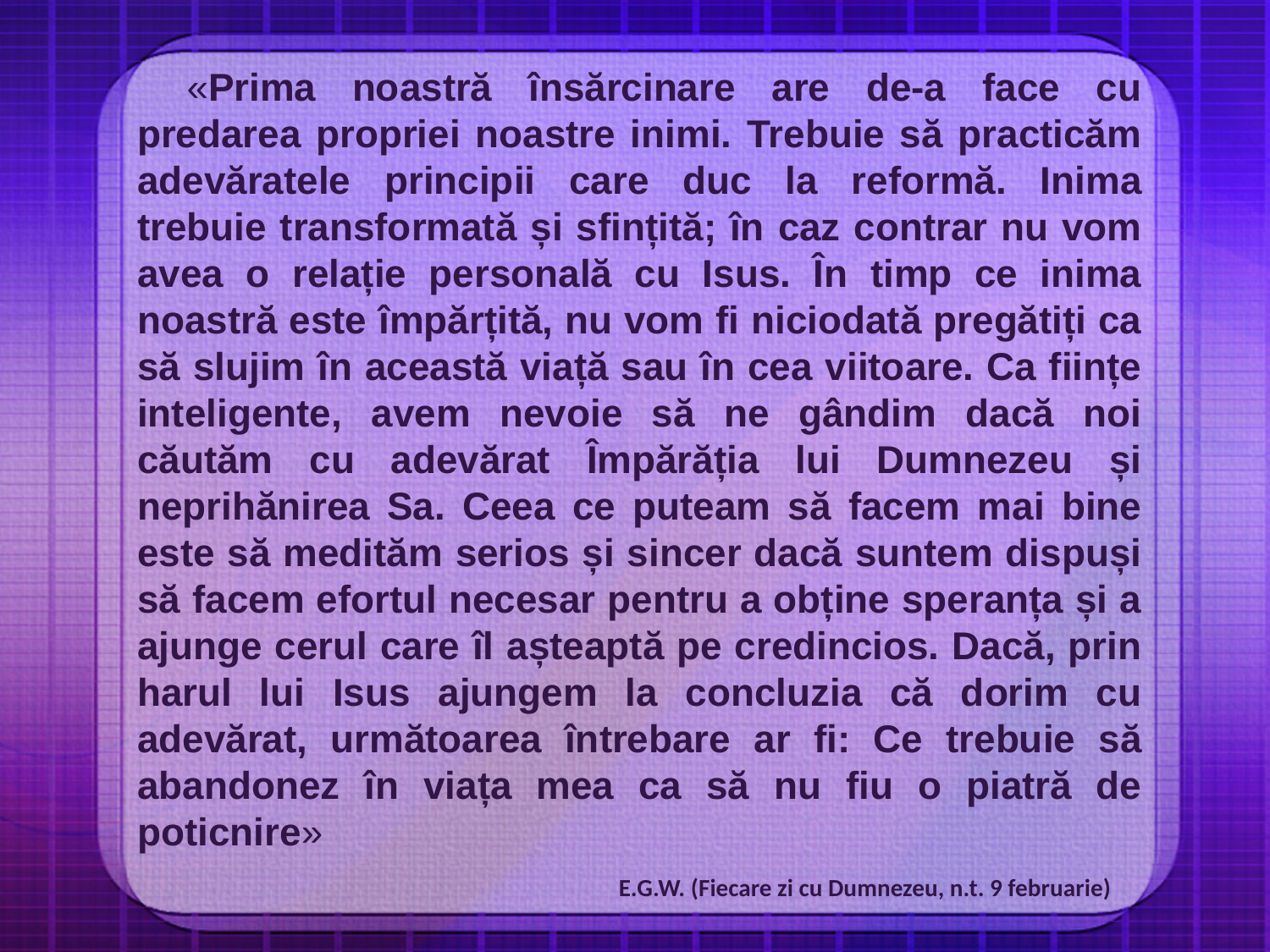

«Prima noastră însărcinare are de-a face cu predarea propriei noastre inimi. Trebuie să practicăm adevăratele principii care duc la reformă. Inima trebuie transformată și sfințită; în caz contrar nu vom avea o relație personală cu Isus. În timp ce inima noastră este împărțită, nu vom fi niciodată pregătiți ca să slujim în această viață sau în cea viitoare. Ca ființe inteligente, avem nevoie să ne gândim dacă noi căutăm cu adevărat Împărăția lui Dumnezeu și neprihănirea Sa. Ceea ce puteam să facem mai bine este să medităm serios și sincer dacă suntem dispuși să facem efortul necesar pentru a obține speranța și a ajunge cerul care îl așteaptă pe credincios. Dacă, prin harul lui Isus ajungem la concluzia că dorim cu adevărat, următoarea întrebare ar fi: Ce trebuie să abandonez în viața mea ca să nu fiu o piatră de poticnire»
E.G.W. (Fiecare zi cu Dumnezeu, n.t. 9 februarie)